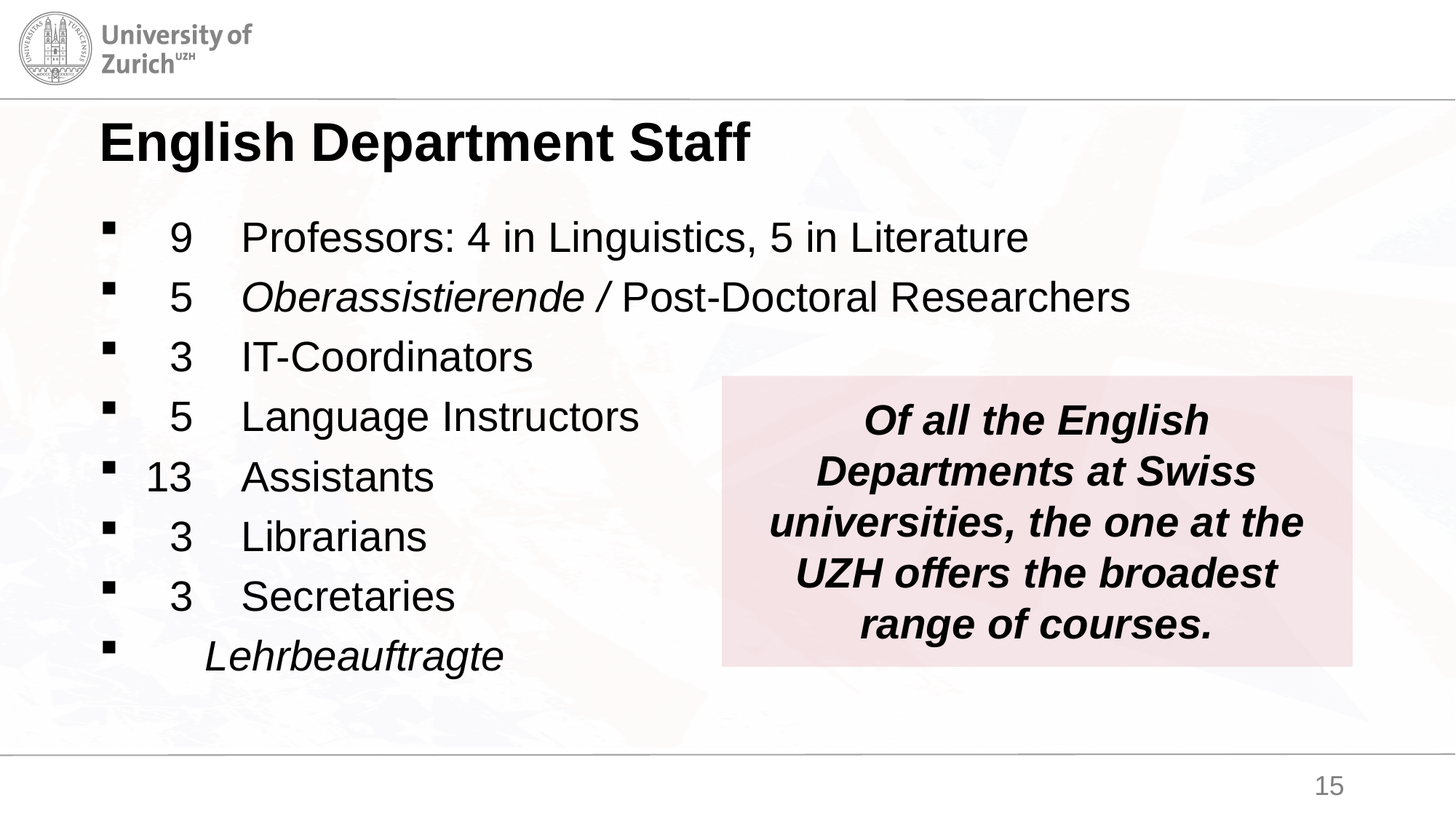

# English Department Staff
   9	Professors: 4 in Linguistics, 5 in Literature
   5	Oberassistierende / Post-Doctoral Researchers
   3	IT-Coordinators
   5	Language Instructors
 13	Assistants
   3	Librarians
   3	Secretaries
      Lehrbeauftragte

Of all the English Departments at Swiss universities, the one at the UZH offers the broadest range of courses.